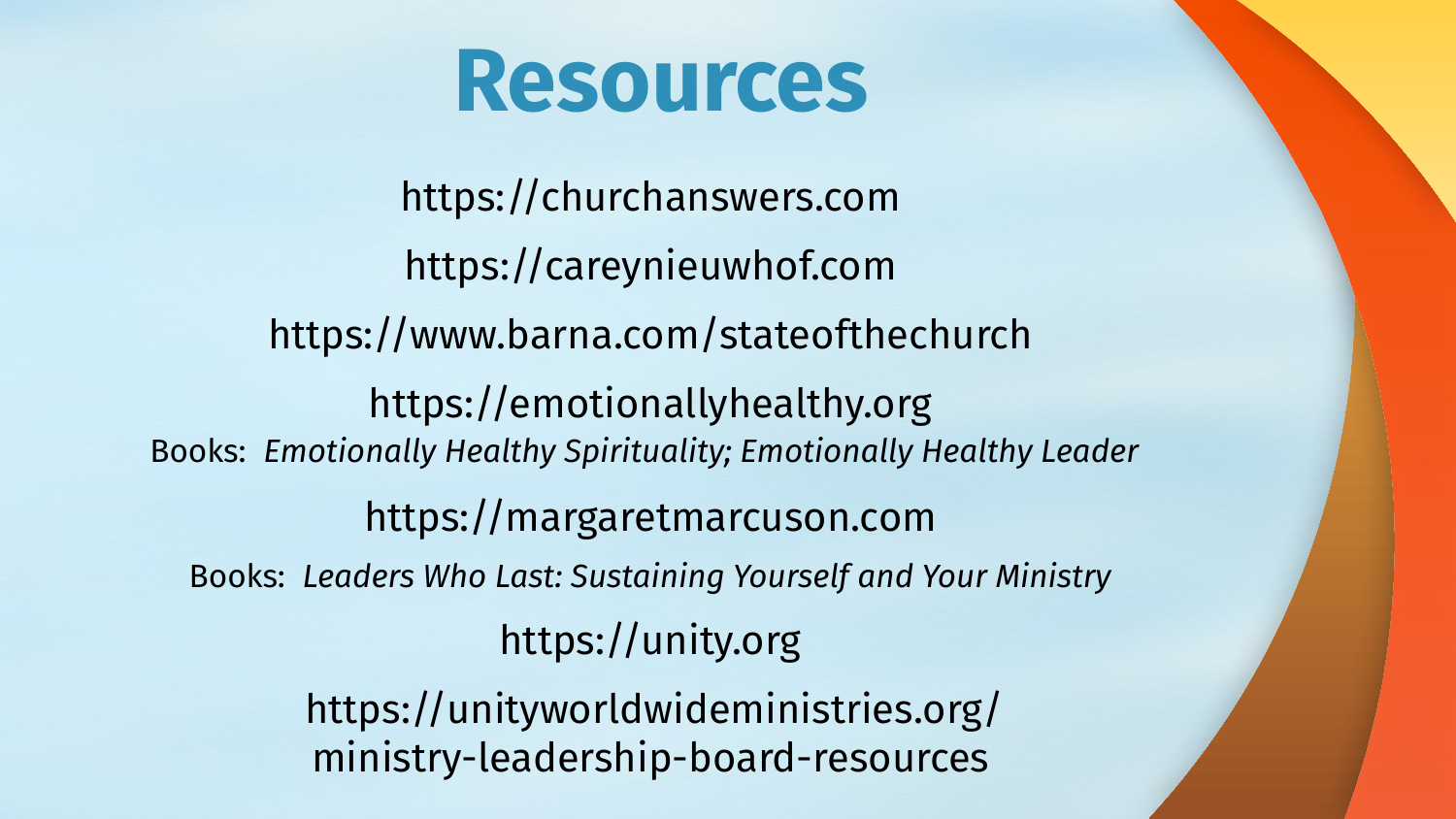

# Resources
https://churchanswers.com
https://careynieuwhof.com
https://www.barna.com/stateofthechurch
https://emotionallyhealthy.org
Books:  Emotionally Healthy Spirituality; Emotionally Healthy Leader
https://margaretmarcuson.com
Books:  Leaders Who Last: Sustaining Yourself and Your Ministry
https://unity.org
 https://unityworldwideministries.org/
ministry-leadership-board-resources